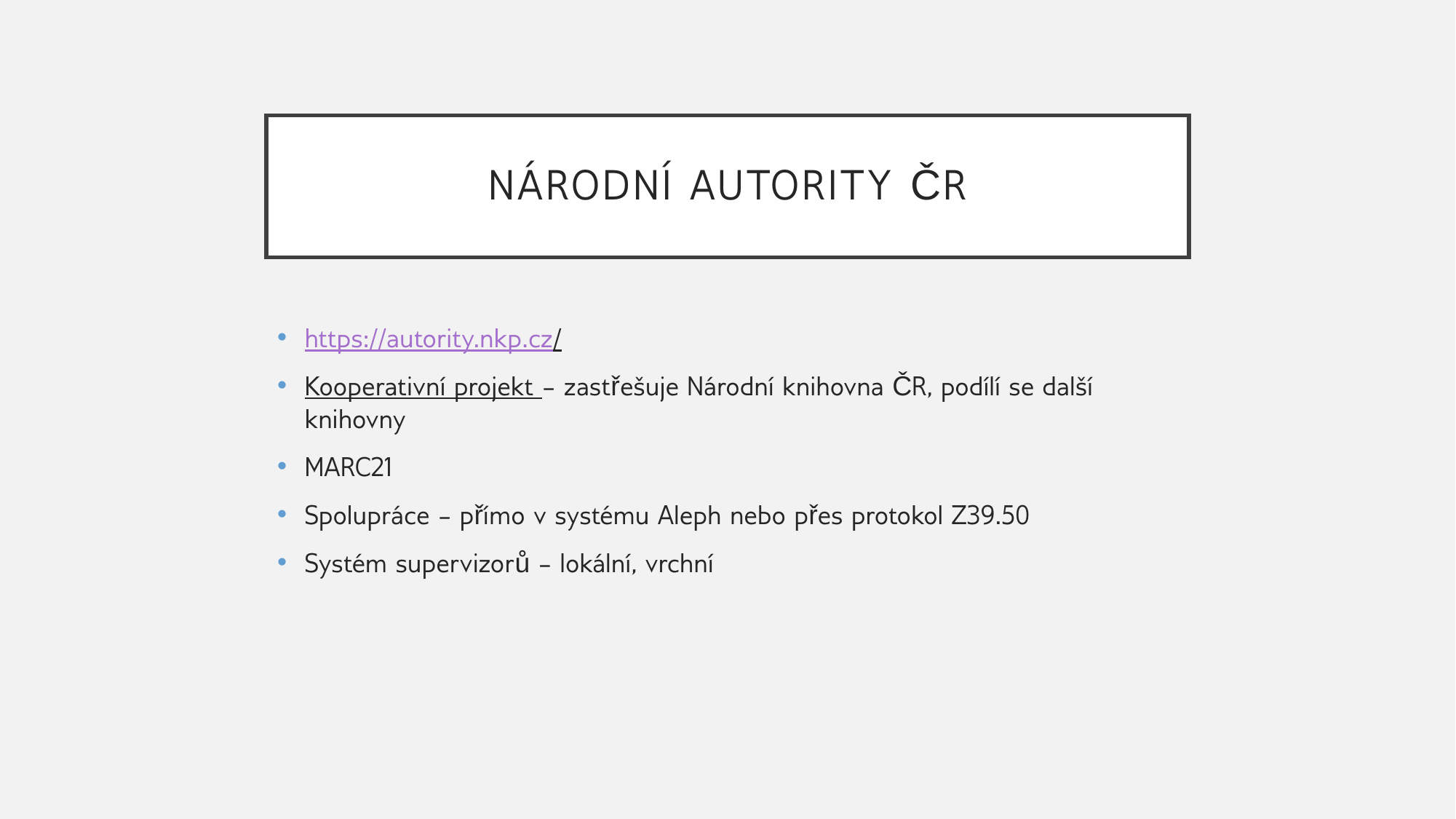

# Národní autority čr
https://autority.nkp.cz/
Kooperativní projekt – zastřešuje Národní knihovna ČR, podílí se další knihovny
MARC21
Spolupráce – přímo v systému Aleph nebo přes protokol Z39.50
Systém supervizorů – lokální, vrchní